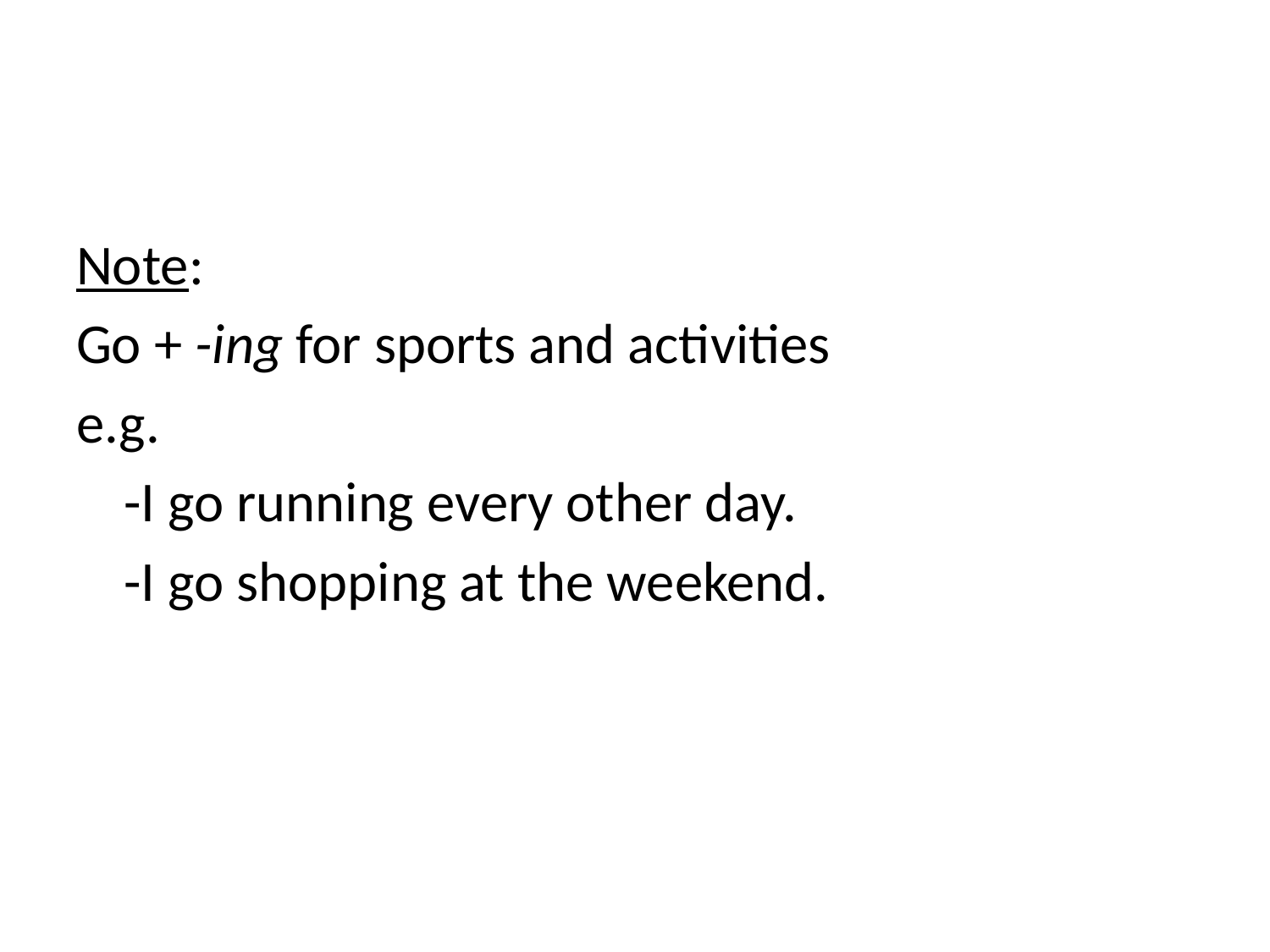

#
Note:
Go + -ing for sports and activities
e.g.
	-I go running every other day.
	-I go shopping at the weekend.